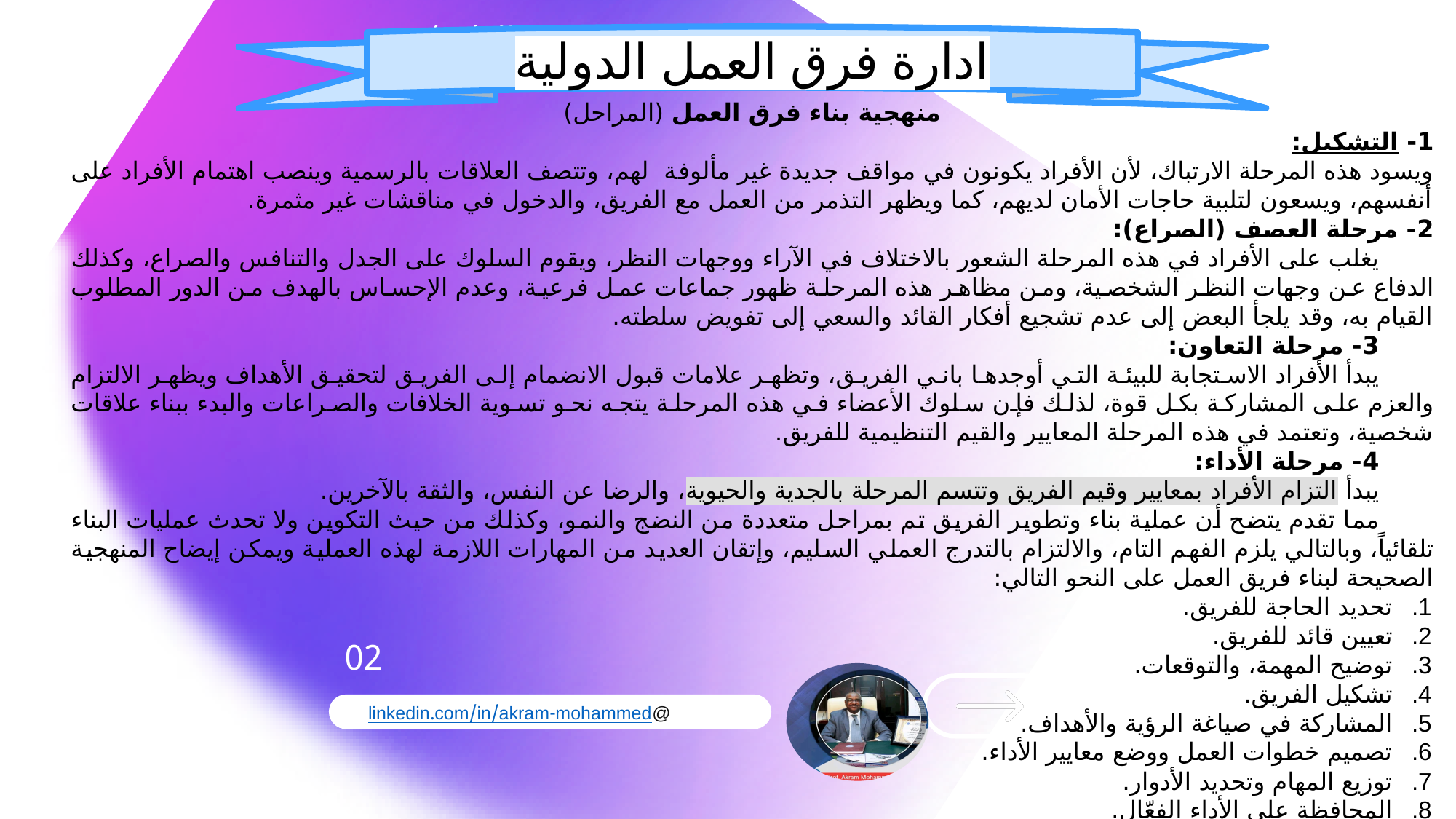

الفصــــــل الخامس(تطوير وتحفيز الذات)

ادارة فرق العمل الدولية

منهجية بناء فرق العمل (المراحل)
1- التشكيل:
ويسود هذه المرحلة الارتباك، لأن الأفراد يكونون في مواقف جديدة غير مألوفة  لهم، وتتصف العلاقات بالرسمية وينصب اهتمام الأفراد على أنفسهم، ويسعون لتلبية حاجات الأمان لديهم، كما ويظهر التذمر من العمل مع الفريق، والدخول في مناقشات غير مثمرة.
2- مرحلة العصف (الصراع):
يغلب على الأفراد في هذه المرحلة الشعور بالاختلاف في الآراء ووجهات النظر، ويقوم السلوك على الجدل والتنافس والصراع، وكذلك الدفاع عن وجهات النظر الشخصية، ومن مظاهر هذه المرحلة ظهور جماعات عمل فرعية، وعدم الإحساس بالهدف من الدور المطلوب القيام به، وقد يلجأ البعض إلى عدم تشجيع أفكار القائد والسعي إلى تفويض سلطته.
3- مرحلة التعاون:
يبدأ الأفراد الاستجابة للبيئة التي أوجدها باني الفريق، وتظهر علامات قبول الانضمام إلى الفريق لتحقيق الأهداف ويظهر الالتزام والعزم على المشاركة بكل قوة، لذلك فإن سلوك الأعضاء في هذه المرحلة يتجه نحو تسوية الخلافات والصراعات والبدء ببناء علاقات شخصية، وتعتمد في هذه المرحلة المعايير والقيم التنظيمية للفريق.
4- مرحلة الأداء:
يبدأ التزام الأفراد بمعايير وقيم الفريق وتتسم المرحلة بالجدية والحيوية، والرضا عن النفس، والثقة بالآخرين.
مما تقدم يتضح أن عملية بناء وتطوير الفريق تم بمراحل متعددة من النضج والنمو، وكذلك من حيث التكوين ولا تحدث عمليات البناء تلقائياً، وبالتالي يلزم الفهم التام، والالتزام بالتدرج العملي السليم، وإتقان العديد من المهارات اللازمة لهذه العملية ويمكن إيضاح المنهجية الصحيحة لبناء فريق العمل على النحو التالي:
تحديد الحاجة للفريق.
تعيين قائد للفريق.
توضيح المهمة، والتوقعات.
تشكيل الفريق.
المشاركة في صياغة الرؤية والأهداف.
تصميم خطوات العمل ووضع معايير الأداء.
توزيع المهام وتحديد الأدوار.
المحافظة على الأداء الفعّال.
الإنهاء والاحتفال.

02

@linkedin.com/in/akram-mohammed